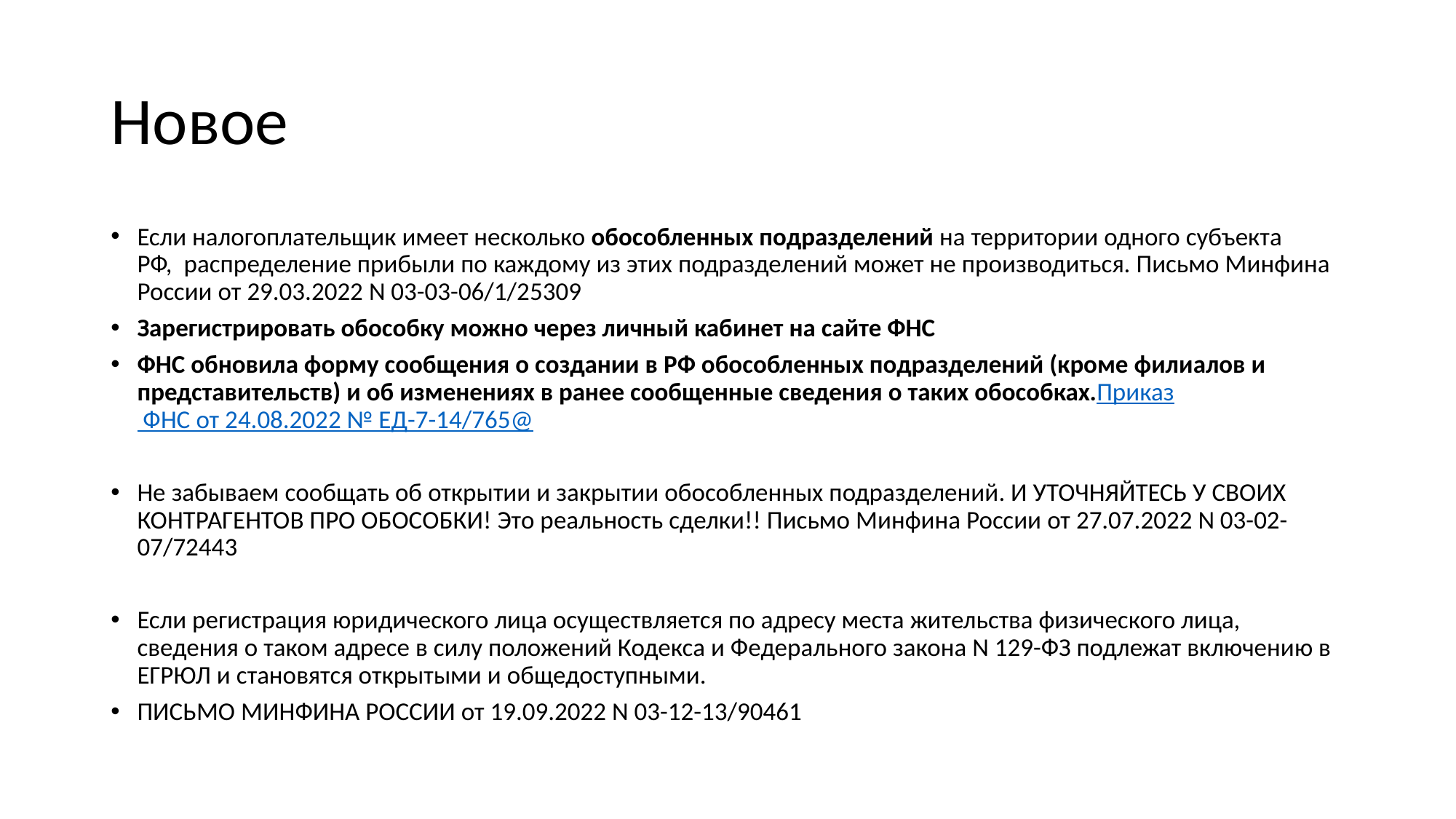

# Новое
Если налогоплательщик имеет несколько обособленных подразделений на территории одного субъекта РФ,  распределение прибыли по каждому из этих подразделений может не производиться. Письмо Минфина России от 29.03.2022 N 03-03-06/1/25309
Зарегистрировать обособку можно через личный кабинет на сайте ФНС
ФНС обновила форму сообщения о создании в РФ обособленных подразделений (кроме филиалов и представительств) и об изменениях в ранее сообщенные сведения о таких обособках.Приказ ФНС от 24.08.2022 № ЕД-7-14/765@

Не забываем сообщать об открытии и закрытии обособленных подразделений. И УТОЧНЯЙТЕСЬ У СВОИХ КОНТРАГЕНТОВ ПРО ОБОСОБКИ! Это реальность сделки!! Письмо Минфина России от 27.07.2022 N 03-02-07/72443

Если регистрация юридического лица осуществляется по адресу места жительства физического лица, сведения о таком адресе в силу положений Кодекса и Федерального закона N 129-ФЗ подлежат включению в ЕГРЮЛ и становятся открытыми и общедоступными.
ПИСЬМО МИНФИНА РОССИИ от 19.09.2022 N 03-12-13/90461